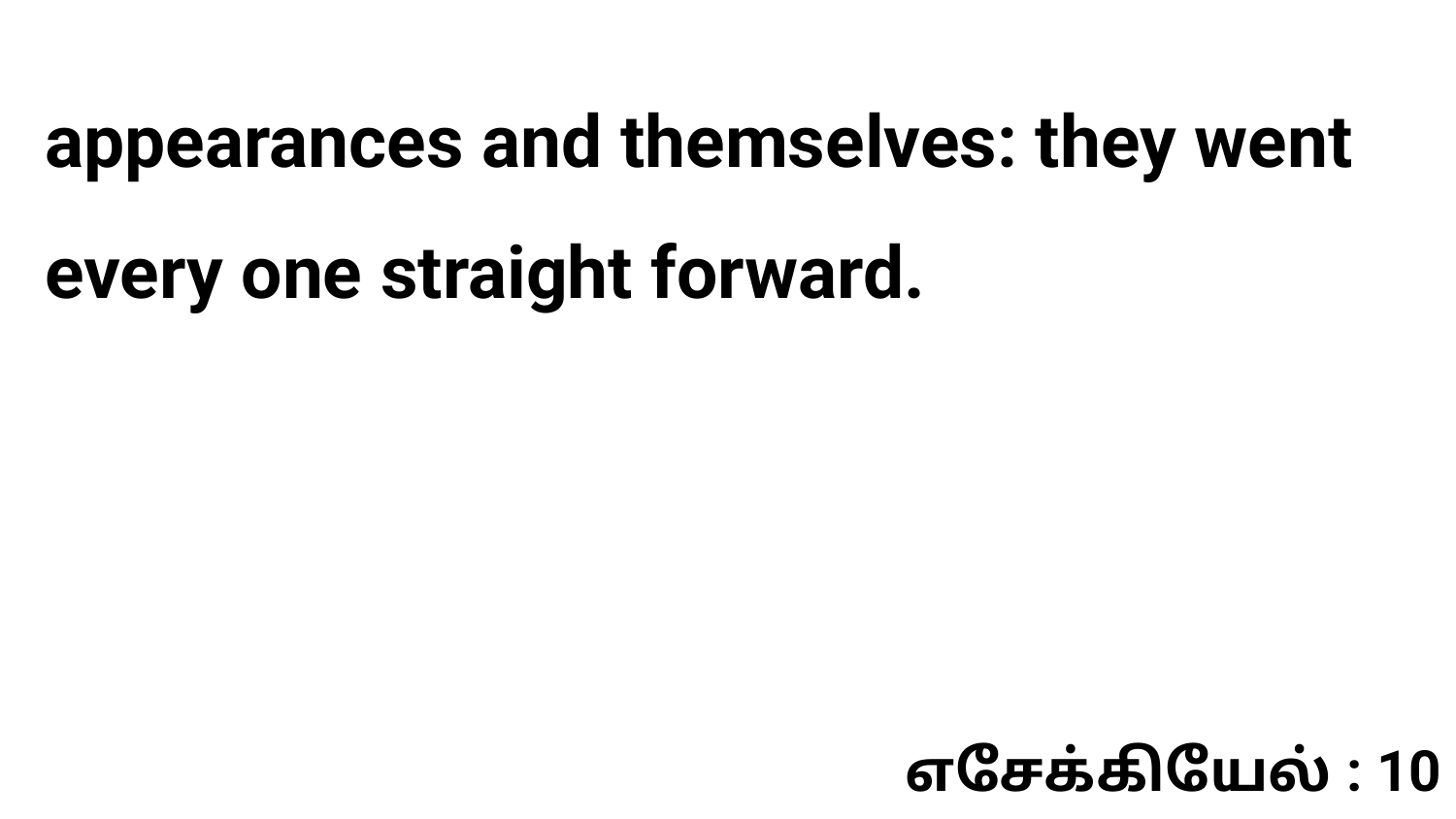

appearances and themselves: they went every one straight forward.
எசேக்கியேல் : 10